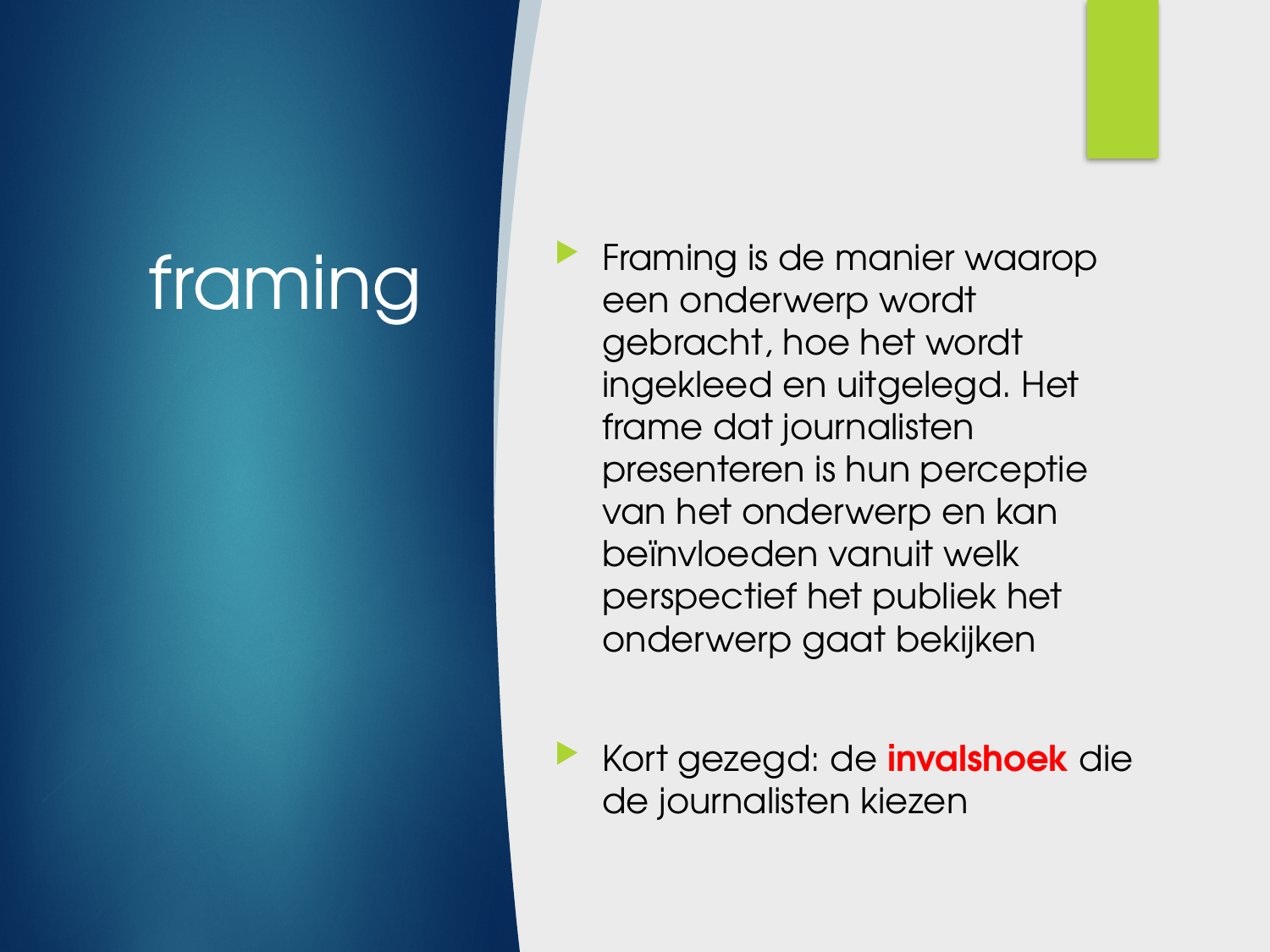

# framing
Framing is de manier waarop een onderwerp wordt gebracht, hoe het wordt ingekleed en uitgelegd. Het frame dat journalisten presenteren is hun perceptie van het onderwerp en kan beïnvloeden vanuit welk perspectief het publiek het onderwerp gaat bekijken

Kort gezegd: de invalshoek die de journalisten kiezen